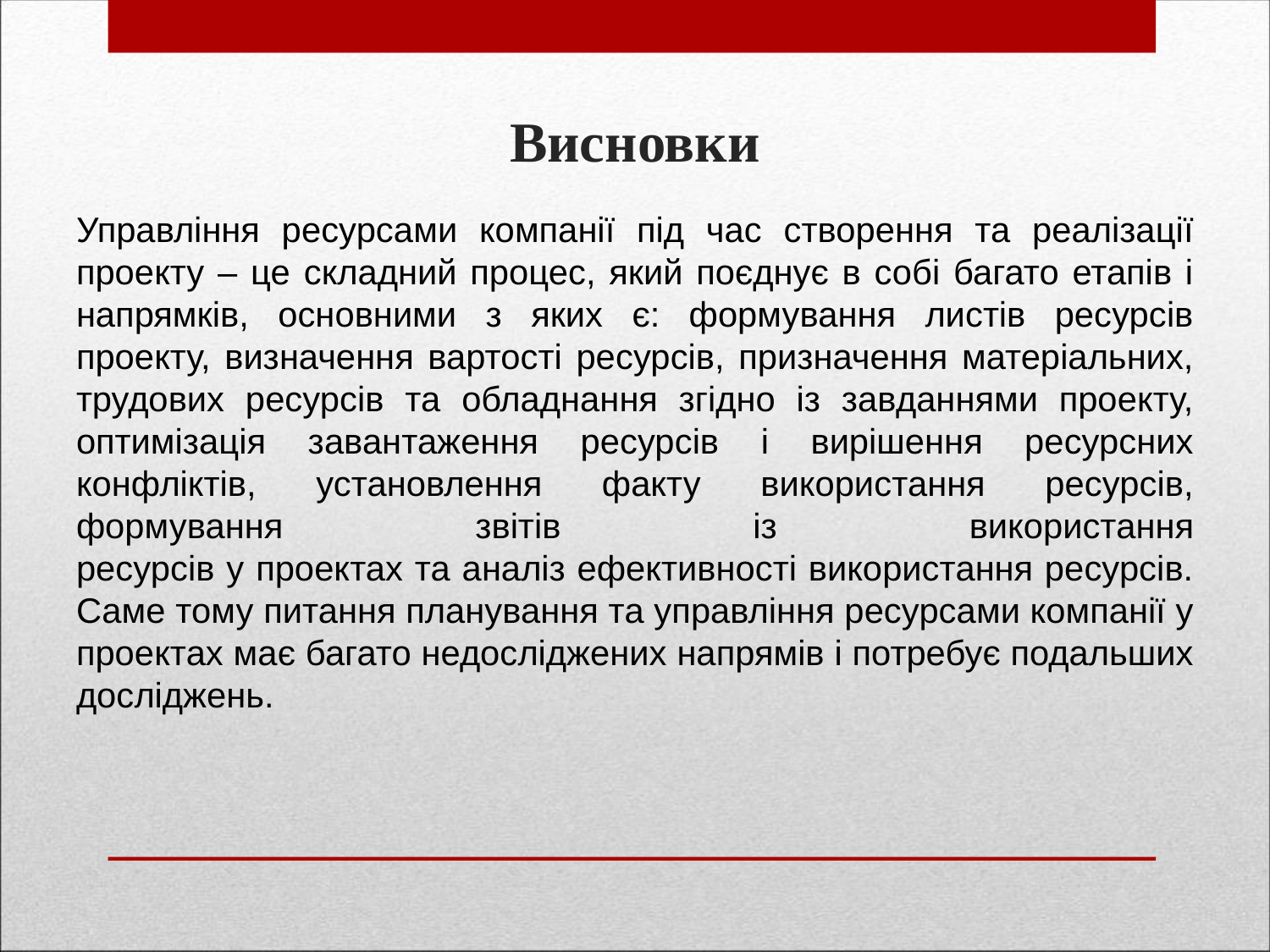

# Висновки
Управління ресурсами компанії під час створення та реалізації проекту – це складний процес, який поєднує в собі багато етапів і напрямків, основними з яких є: формування листів ресурсів проекту, визначення вартості ресурсів, призначення матеріальних, трудових ресурсів та обладнання згідно із завданнями проекту, оптимізація завантаження ресурсів і вирішення ресурсних конфліктів, установлення факту використання ресурсів, формування звітів із використання
ресурсів у проектах та аналіз ефективності використання ресурсів. Саме тому питання планування та управління ресурсами компанії у проектах має багато недосліджених напрямів і потребує подальших досліджень.